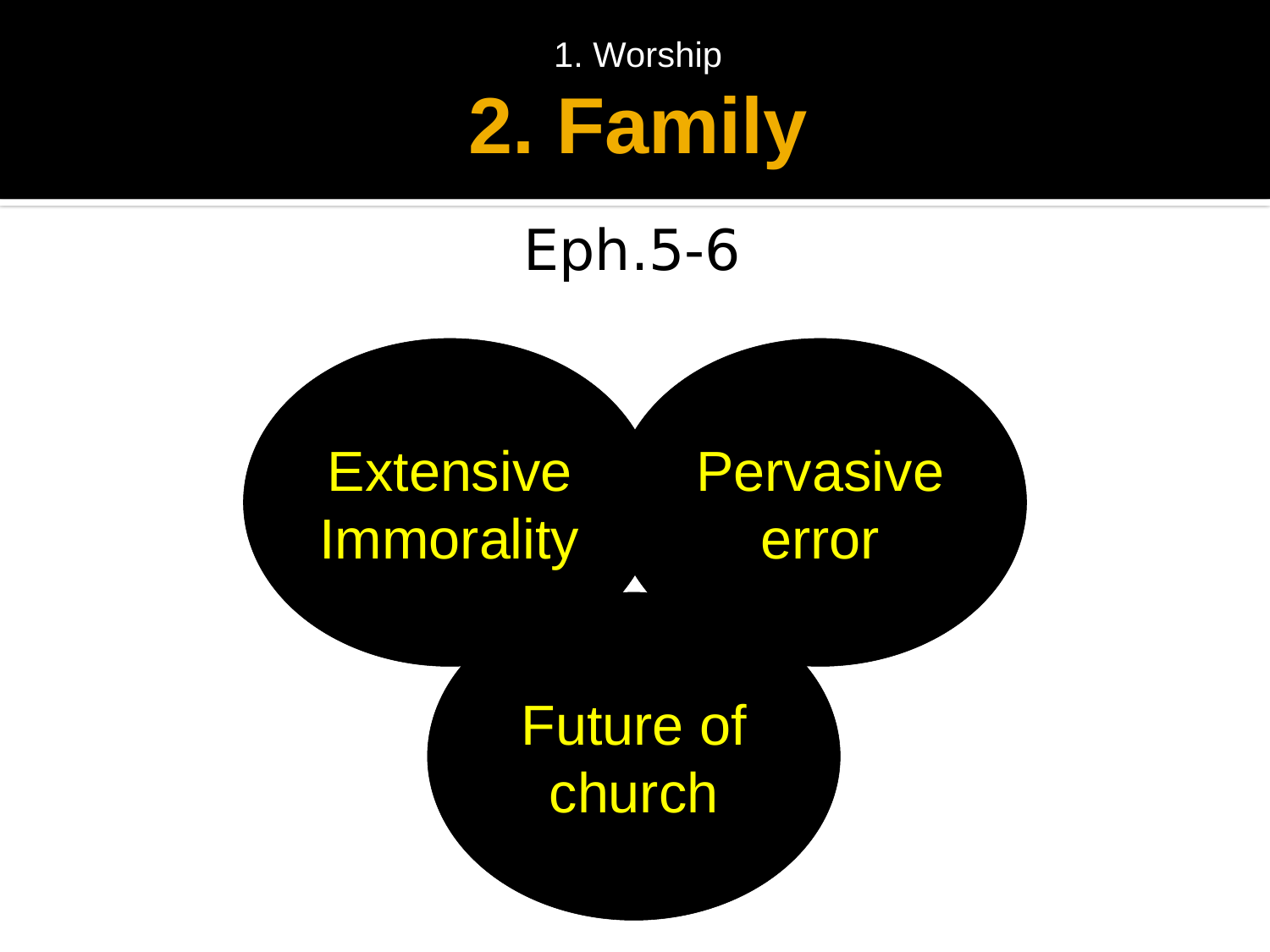

# 1. Worship 2. Family
Eph.5-6

Extensive Immorality
Pervasive error
Future of
church